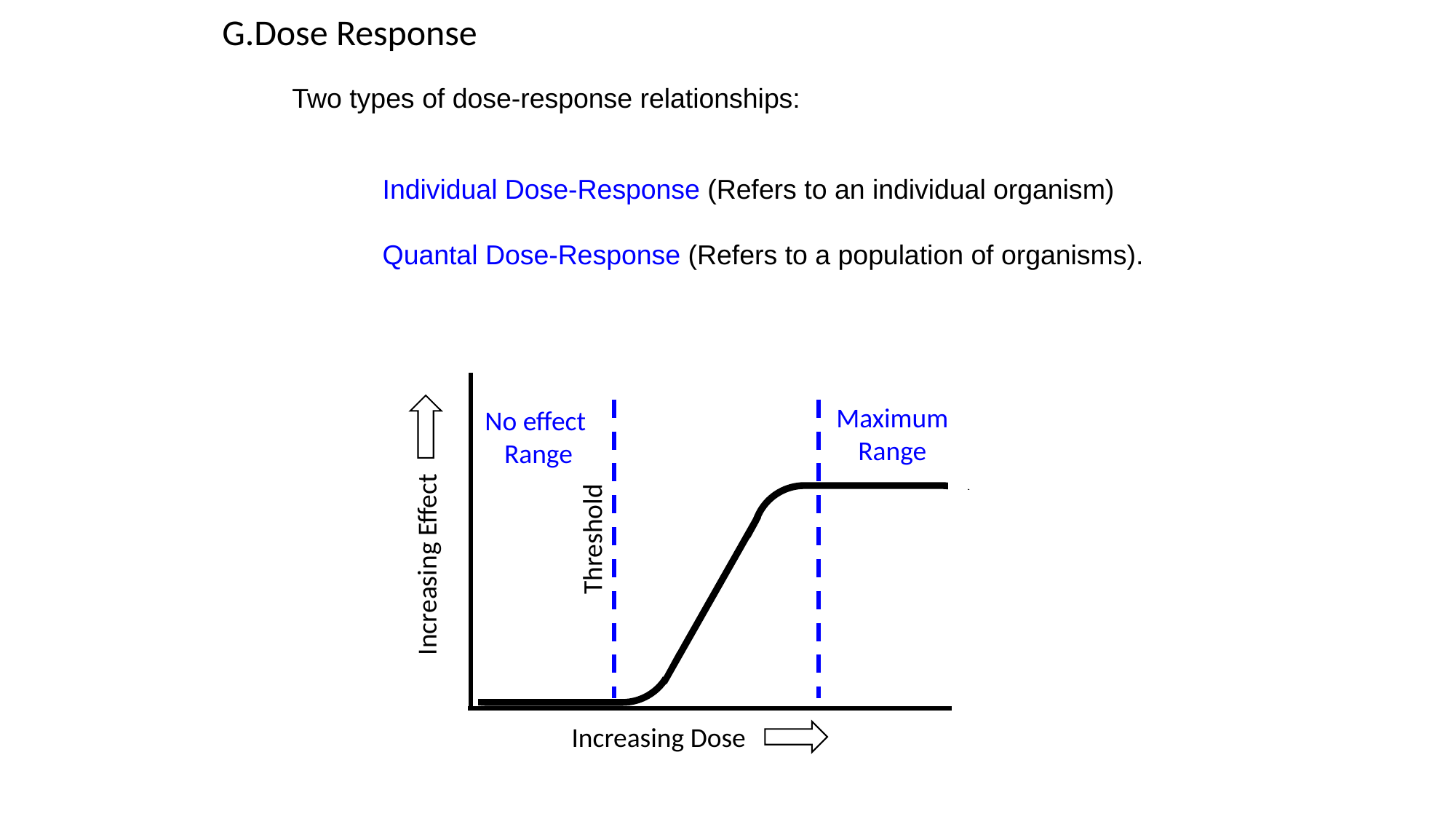

Dose Response
Two types of dose-response relationships:
Individual Dose-Response (Refers to an individual organism)

Quantal Dose-Response (Refers to a population of organisms).
Maximum
Range

No effect
Range

Threshold
Increasing Effect

Increasing Dose